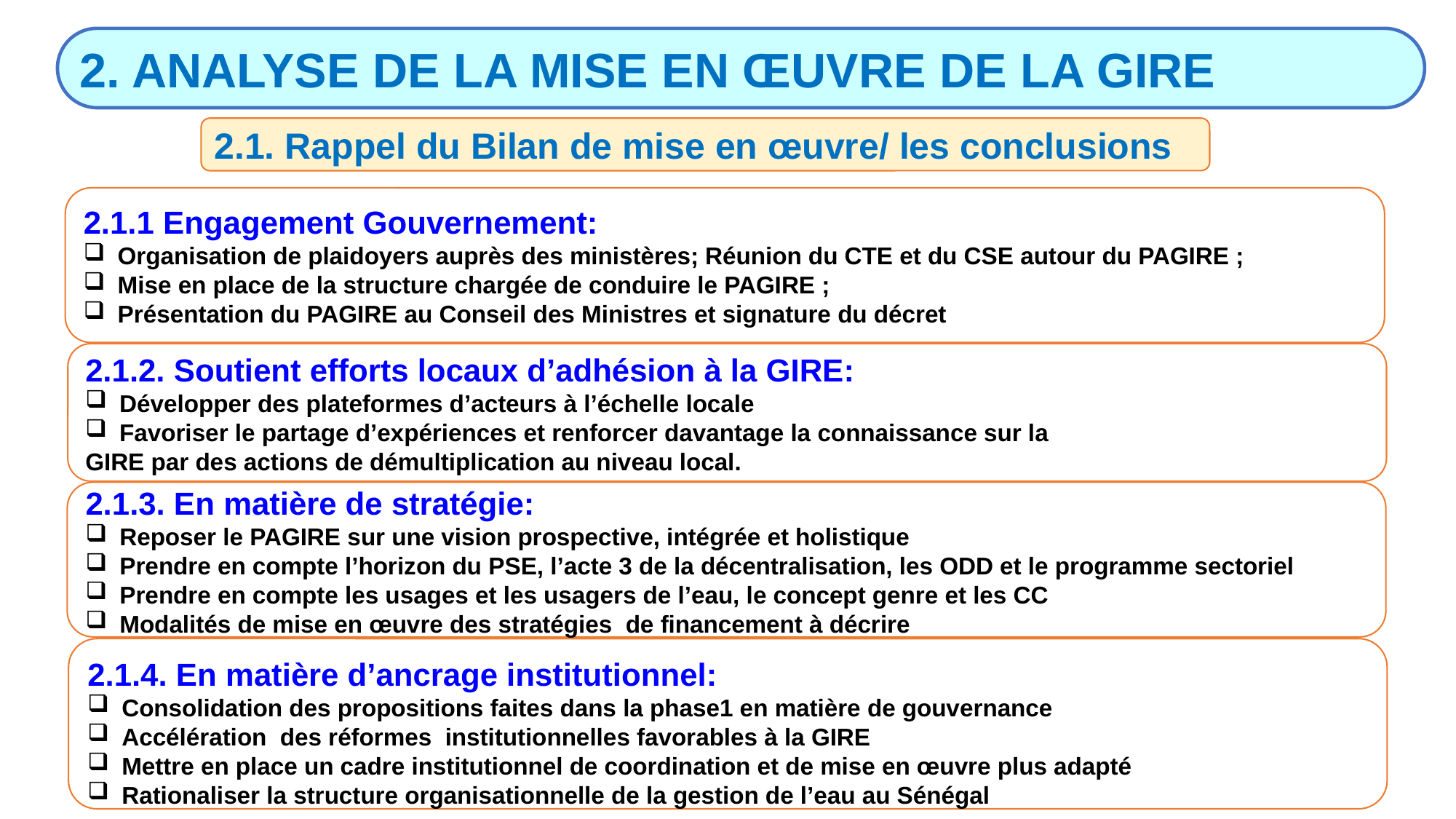

2. ANALYSE DE LA MISE EN ŒUVRE DE LA GIRE
2.1. Rappel du Bilan de mise en œuvre/ les conclusions
2.1.1 Engagement Gouvernement:
Organisation de plaidoyers auprès des ministères; Réunion du CTE et du CSE autour du PAGIRE ;
Mise en place de la structure chargée de conduire le PAGIRE ;
Présentation du PAGIRE au Conseil des Ministres et signature du décret
2.1.2. Soutient efforts locaux d’adhésion à la GIRE:
Développer des plateformes d’acteurs à l’échelle locale
Favoriser le partage d’expériences et renforcer davantage la connaissance sur la
GIRE par des actions de démultiplication au niveau local.

2.1.3. En matière de stratégie:
Reposer le PAGIRE sur une vision prospective, intégrée et holistique
Prendre en compte l’horizon du PSE, l’acte 3 de la décentralisation, les ODD et le programme sectoriel
Prendre en compte les usages et les usagers de l’eau, le concept genre et les CC
Modalités de mise en œuvre des stratégies  de financement à décrire

2.1.4. En matière d’ancrage institutionnel:
Consolidation des propositions faites dans la phase1 en matière de gouvernance
Accélération  des réformes  institutionnelles favorables à la GIRE
Mettre en place un cadre institutionnel de coordination et de mise en œuvre plus adapté
Rationaliser la structure organisationnelle de la gestion de l’eau au Sénégal